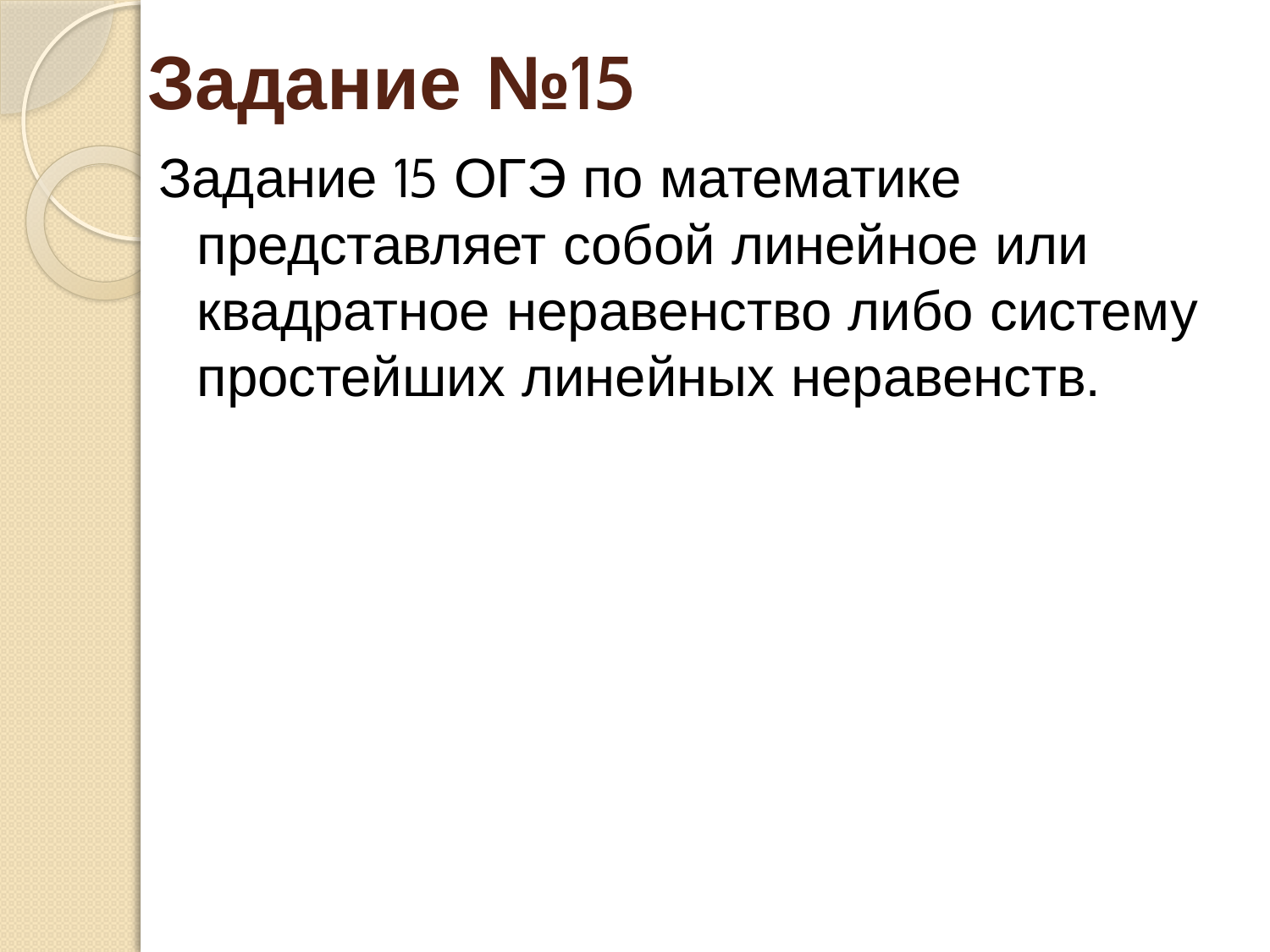

Задание №15
Задание 15 ОГЭ по математике представляет собой линейное или квадратное неравенство либо систему простейших линейных неравенств.